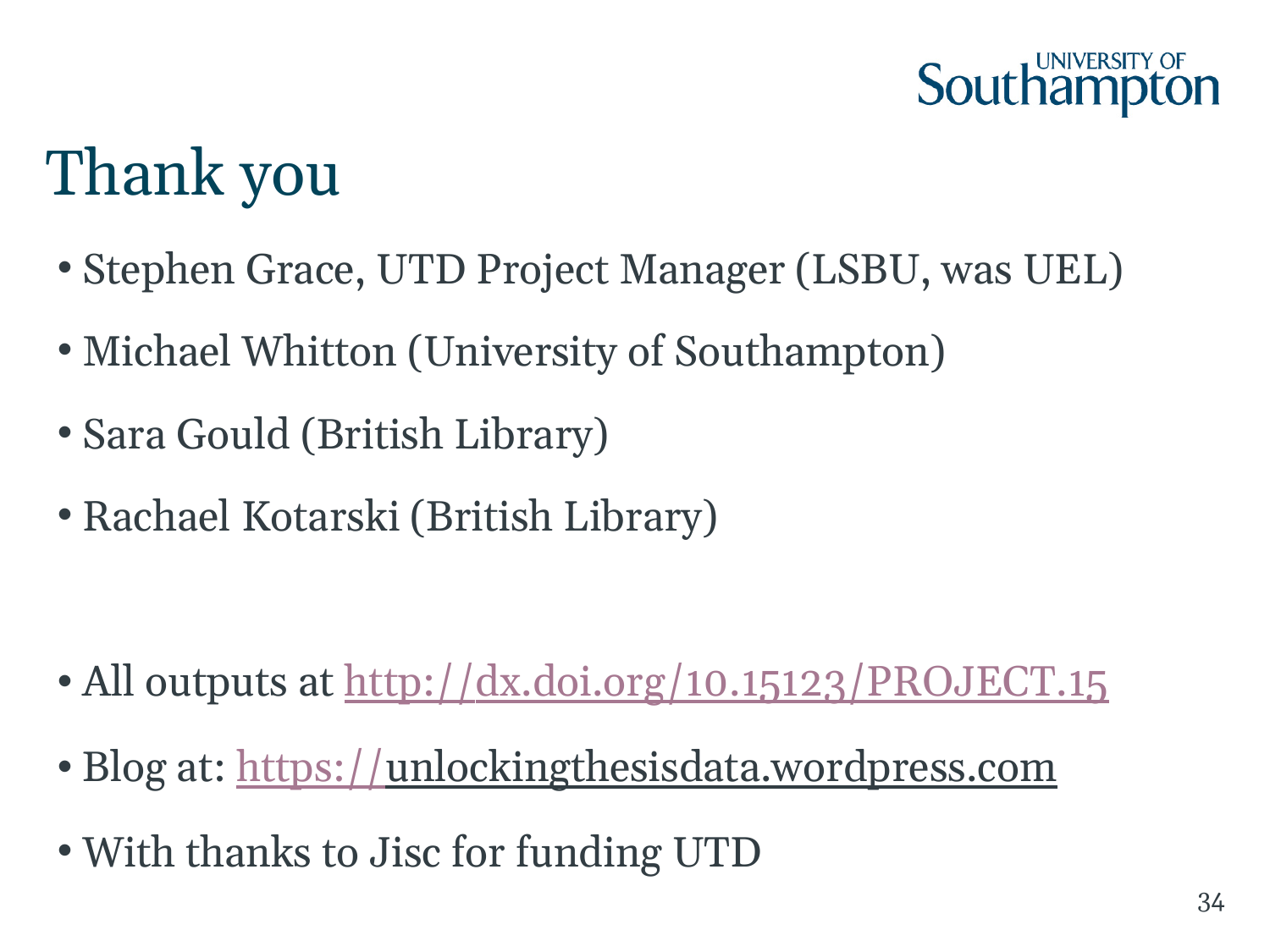

# Thank you
Stephen Grace, UTD Project Manager (LSBU, was UEL)
Michael Whitton (University of Southampton)
Sara Gould (British Library)
Rachael Kotarski (British Library)

All outputs at http://dx.doi.org/10.15123/PROJECT.15
Blog at: https://unlockingthesisdata.wordpress.com
With thanks to Jisc for funding UTD

34